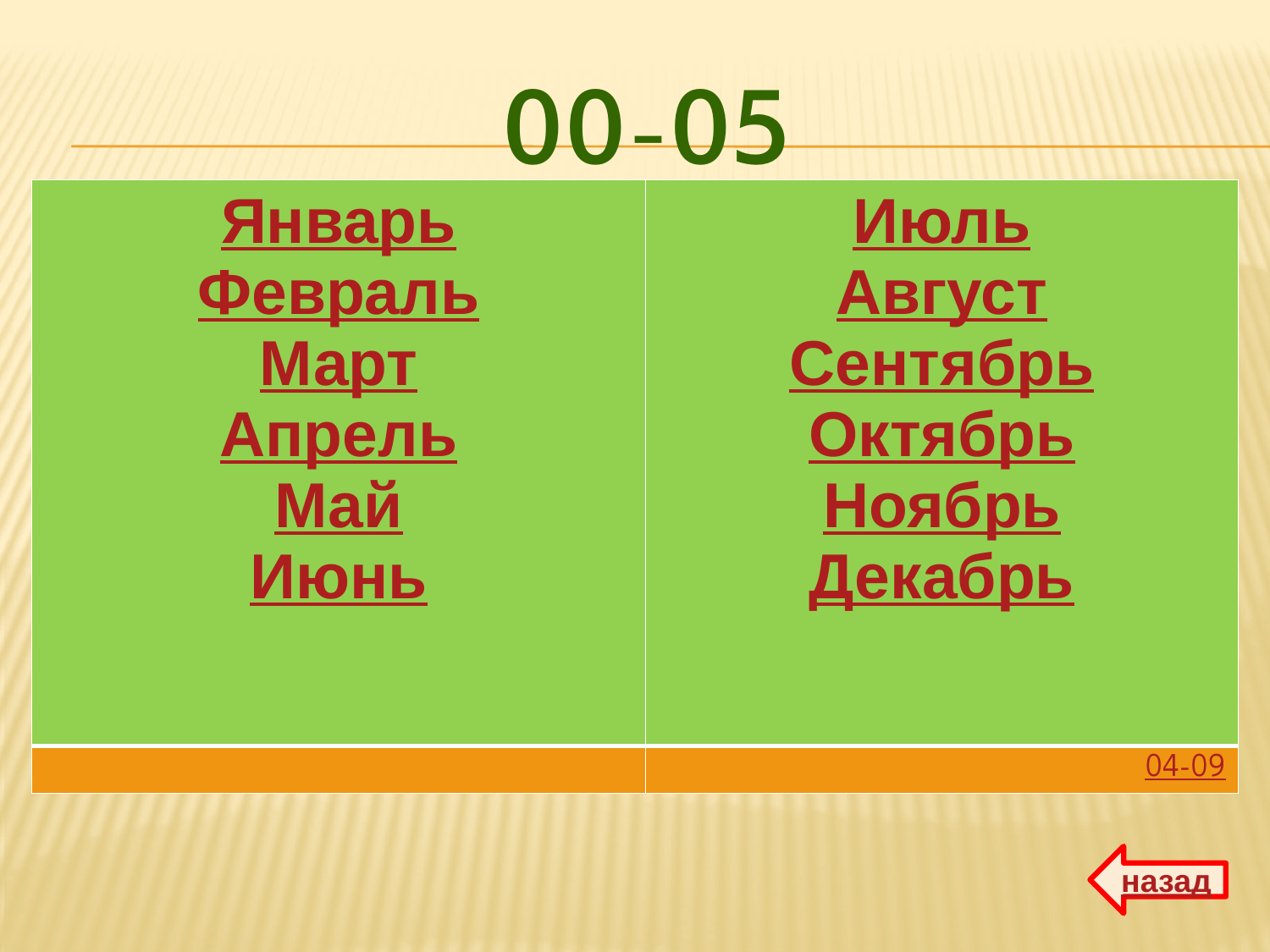

# 00-05
| Январь Февраль Март Апрель Май Июнь | Июль Август Сентябрь Октябрь Ноябрь Декабрь |
| --- | --- |
|  | 04-09 |
назад